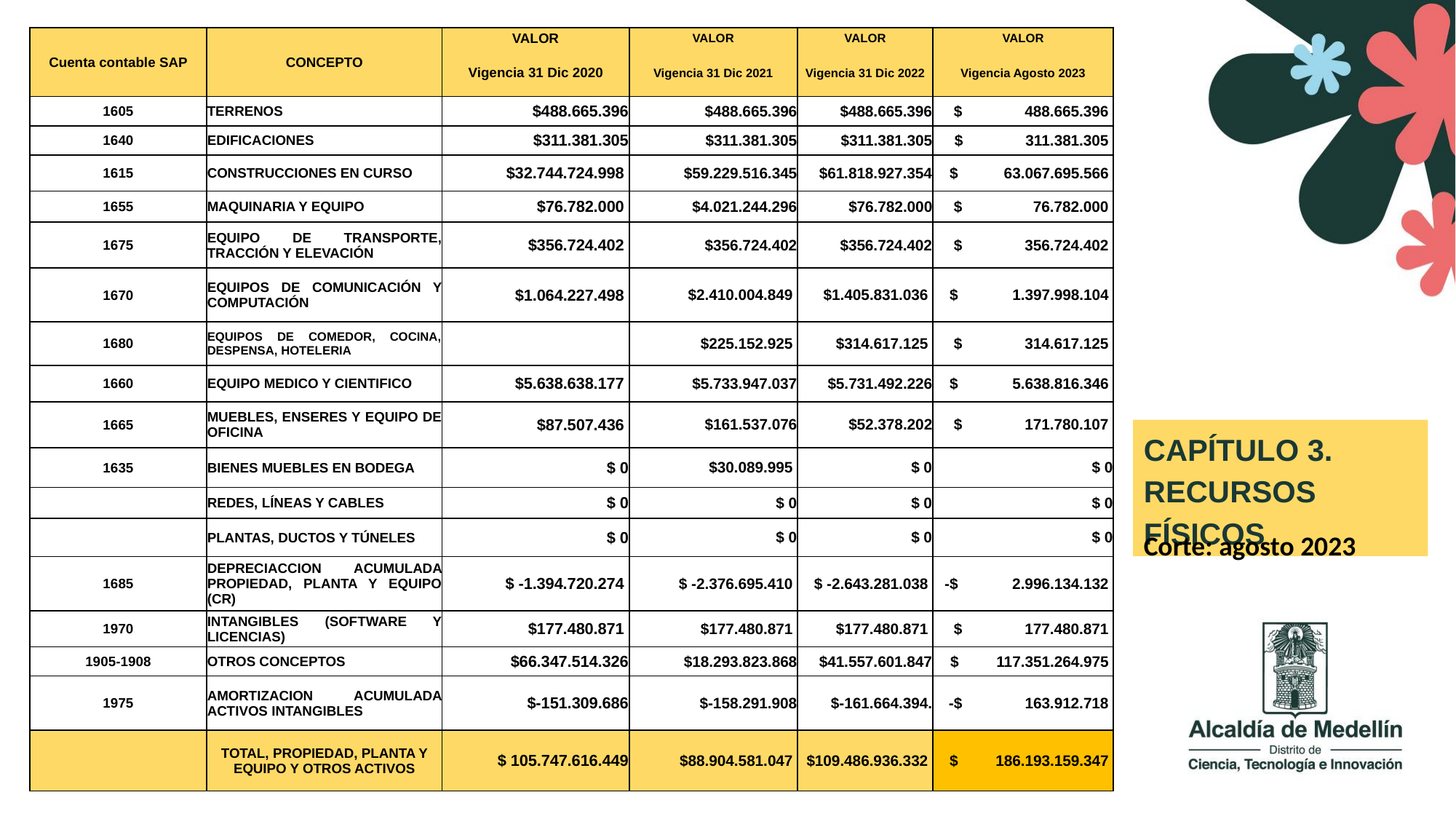

| Cuenta contable SAP | CONCEPTO | VALOR | VALOR | VALOR | VALOR |
| --- | --- | --- | --- | --- | --- |
|  |  | Vigencia 31 Dic 2020 | Vigencia 31 Dic 2021 | Vigencia 31 Dic 2022 | Vigencia Agosto 2023 |
| 1605 | TERRENOS | $488.665.396 | $488.665.396 | $488.665.396 | $ 488.665.396 |
| 1640 | EDIFICACIONES | $311.381.305 | $311.381.305 | $311.381.305 | $ 311.381.305 |
| 1615 | CONSTRUCCIONES EN CURSO | $32.744.724.998 | $59.229.516.345 | $61.818.927.354 | $ 63.067.695.566 |
| 1655 | MAQUINARIA Y EQUIPO | $76.782.000 | $4.021.244.296 | $76.782.000 | $ 76.782.000 |
| 1675 | EQUIPO DE TRANSPORTE, TRACCIÓN Y ELEVACIÓN | $356.724.402 | $356.724.402 | $356.724.402 | $ 356.724.402 |
| 1670 | EQUIPOS DE COMUNICACIÓN Y COMPUTACIÓN | $1.064.227.498 | $2.410.004.849 | $1.405.831.036 | $ 1.397.998.104 |
| 1680 | EQUIPOS DE COMEDOR, COCINA, DESPENSA, HOTELERIA |  | $225.152.925 | $314.617.125 | $ 314.617.125 |
| 1660 | EQUIPO MEDICO Y CIENTIFICO | $5.638.638.177 | $5.733.947.037 | $5.731.492.226 | $ 5.638.816.346 |
| 1665 | MUEBLES, ENSERES Y EQUIPO DE OFICINA | $87.507.436 | $161.537.076 | $52.378.202 | $ 171.780.107 |
| 1635 | BIENES MUEBLES EN BODEGA | $ 0 | $30.089.995 | $ 0 | $ 0 |
|  | REDES, LÍNEAS Y CABLES | $ 0 | $ 0 | $ 0 | $ 0 |
|  | PLANTAS, DUCTOS Y TÚNELES | $ 0 | $ 0 | $ 0 | $ 0 |
| 1685 | DEPRECIACCION ACUMULADA PROPIEDAD, PLANTA Y EQUIPO (CR) | $ -1.394.720.274 | $ -2.376.695.410 | $ -2.643.281.038 | -$ 2.996.134.132 |
| 1970 | INTANGIBLES (SOFTWARE Y LICENCIAS) | $177.480.871 | $177.480.871 | $177.480.871 | $ 177.480.871 |
| 1905-1908 | OTROS CONCEPTOS | $66.347.514.326 | $18.293.823.868 | $41.557.601.847 | $ 117.351.264.975 |
| 1975 | AMORTIZACION ACUMULADA ACTIVOS INTANGIBLES | $-151.309.686 | $-158.291.908 | $-161.664.394. | -$ 163.912.718 |
|  | TOTAL, PROPIEDAD, PLANTA Y EQUIPO Y OTROS ACTIVOS | $ 105.747.616.449 | $88.904.581.047 | $109.486.936.332 | $ 186.193.159.347 |
CAPÍTULO 3.
RECURSOS FÍSICOS
Corte: agosto 2023